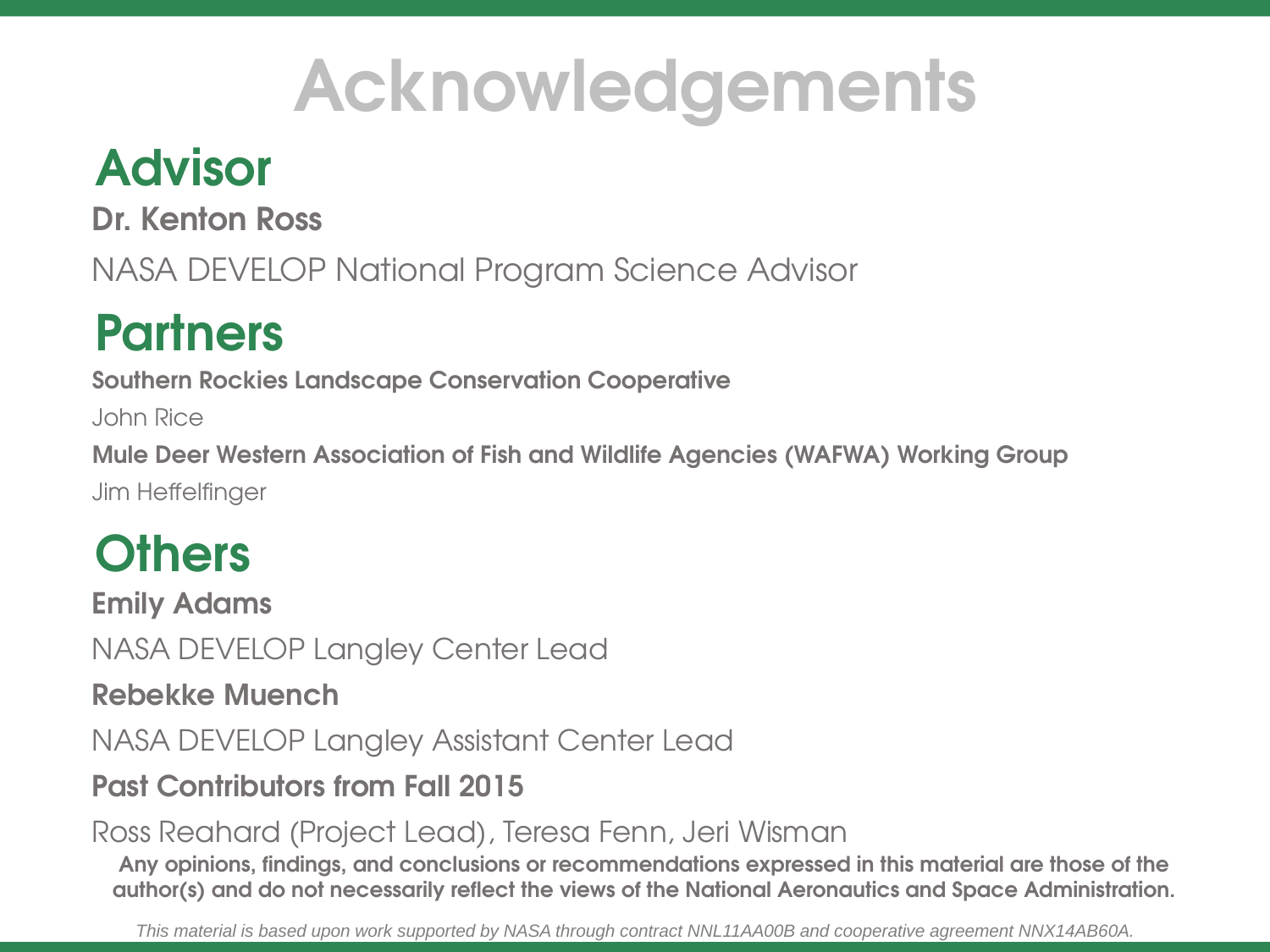

Advisor
Dr. Kenton Ross
NASA DEVELOP National Program Science Advisor

Partners
Southern Rockies Landscape Conservation Cooperative
John Rice
Mule Deer Western Association of Fish and Wildlife Agencies (WAFWA) Working Group
Jim Heffelfinger

Others
Emily Adams
NASA DEVELOP Langley Center Lead
Rebekke Muench
NASA DEVELOP Langley Assistant Center Lead
Past Contributors from Fall 2015
Ross Reahard (Project Lead), Teresa Fenn, Jeri Wisman